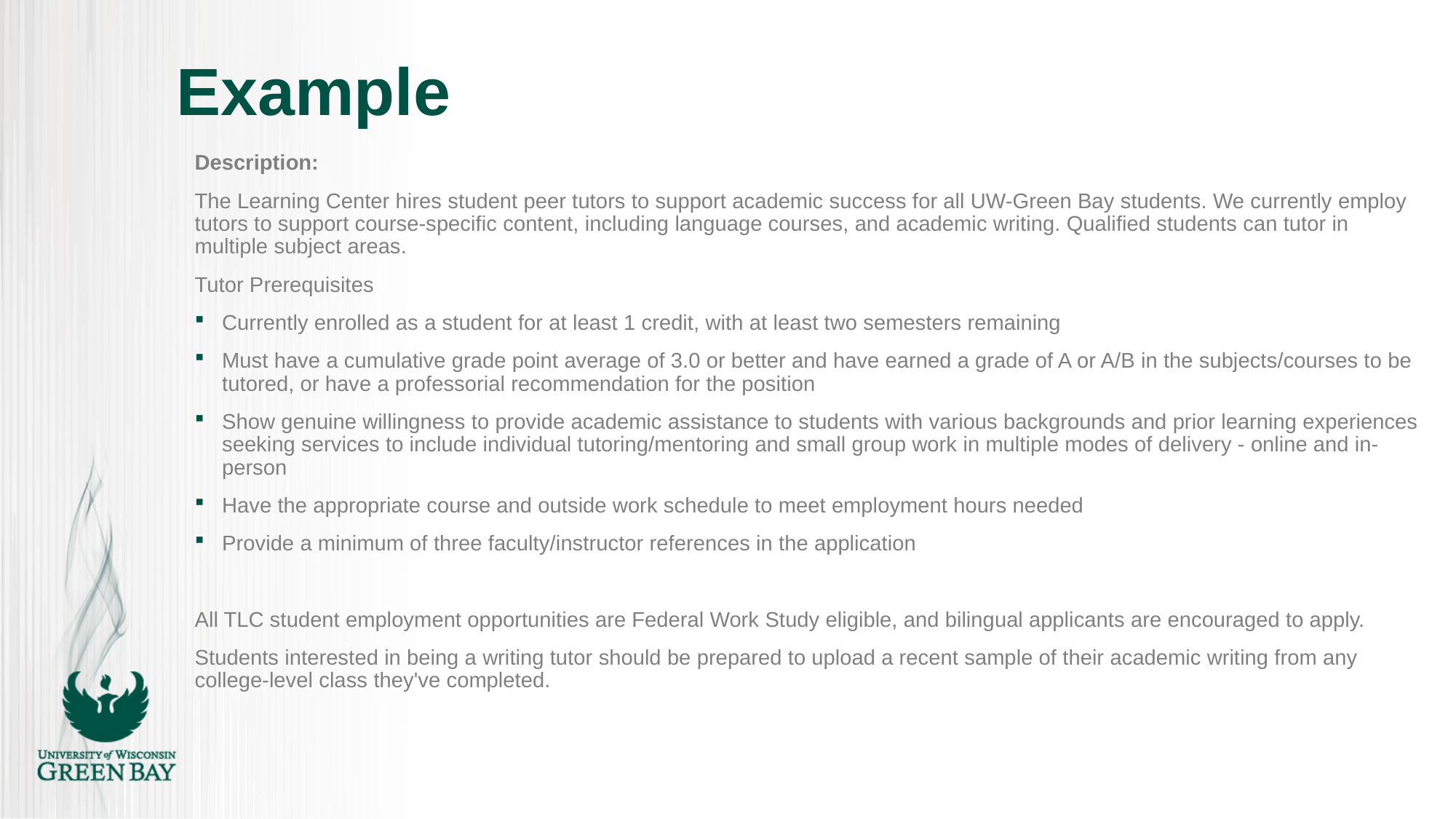

# Example
Description:
The Learning Center hires student peer tutors to support academic success for all UW-Green Bay students. We currently employ tutors to support course-specific content, including language courses, and academic writing. Qualified students can tutor in multiple subject areas.
Tutor Prerequisites
Currently enrolled as a student for at least 1 credit, with at least two semesters remaining
Must have a cumulative grade point average of 3.0 or better and have earned a grade of A or A/B in the subjects/courses to be tutored, or have a professorial recommendation for the position
Show genuine willingness to provide academic assistance to students with various backgrounds and prior learning experiences seeking services to include individual tutoring/mentoring and small group work in multiple modes of delivery - online and in-person
Have the appropriate course and outside work schedule to meet employment hours needed
Provide a minimum of three faculty/instructor references in the application

All TLC student employment opportunities are Federal Work Study eligible, and bilingual applicants are encouraged to apply.
Students interested in being a writing tutor should be prepared to upload a recent sample of their academic writing from any college-level class they've completed.